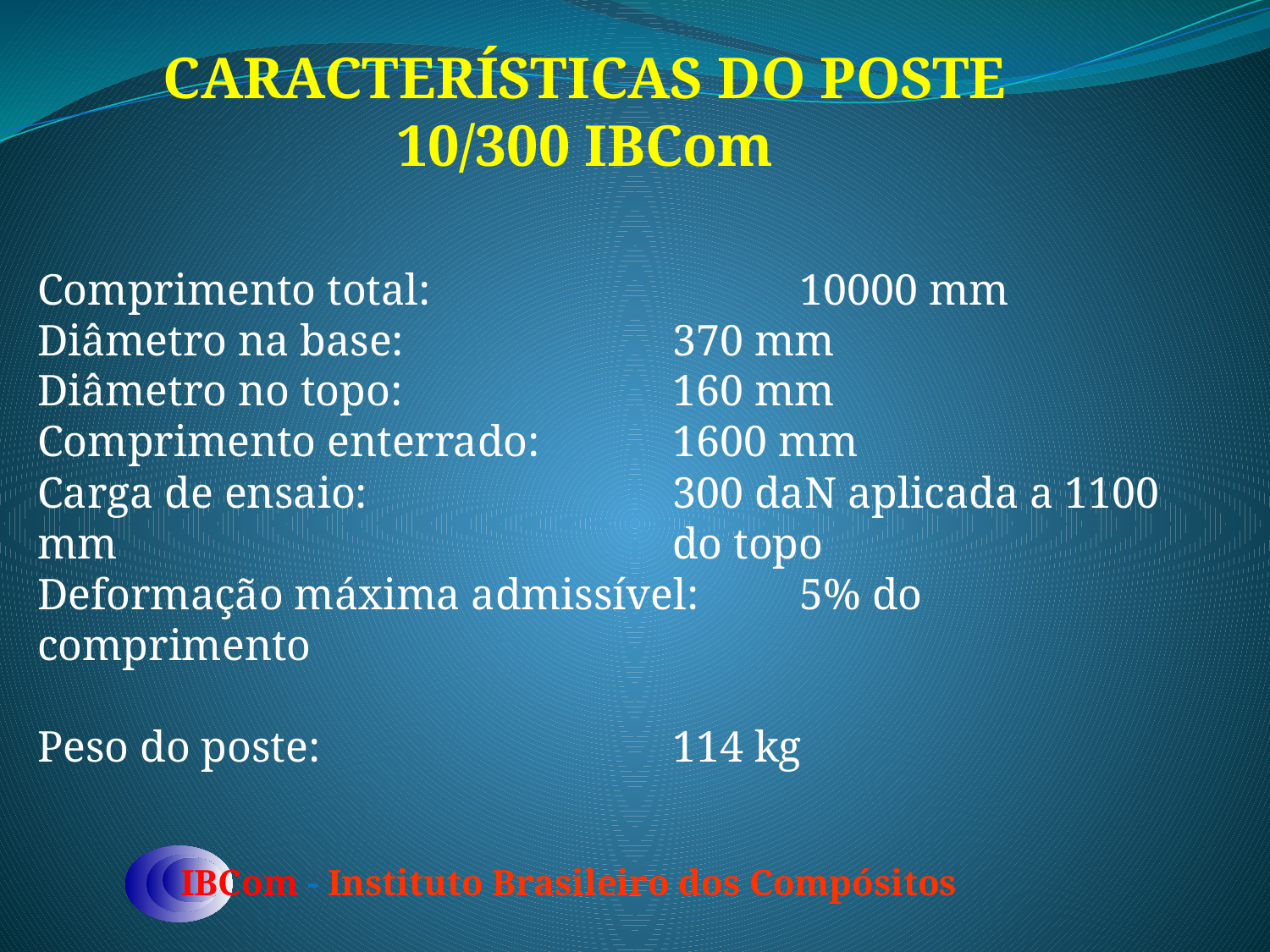

CARACTERÍSTICAS DO POSTE 10/300 IBCom
Comprimento total:			10000 mm
Diâmetro na base: 			370 mm
Diâmetro no topo:			160 mm
Comprimento enterrado:		1600 mm
Carga de ensaio: 			300 daN aplicada a 1100 mm 					do topo
Deformação máxima admissível:	5% do comprimento

Peso do poste:			114 kg

IBCom - Instituto Brasileiro dos Compósitos